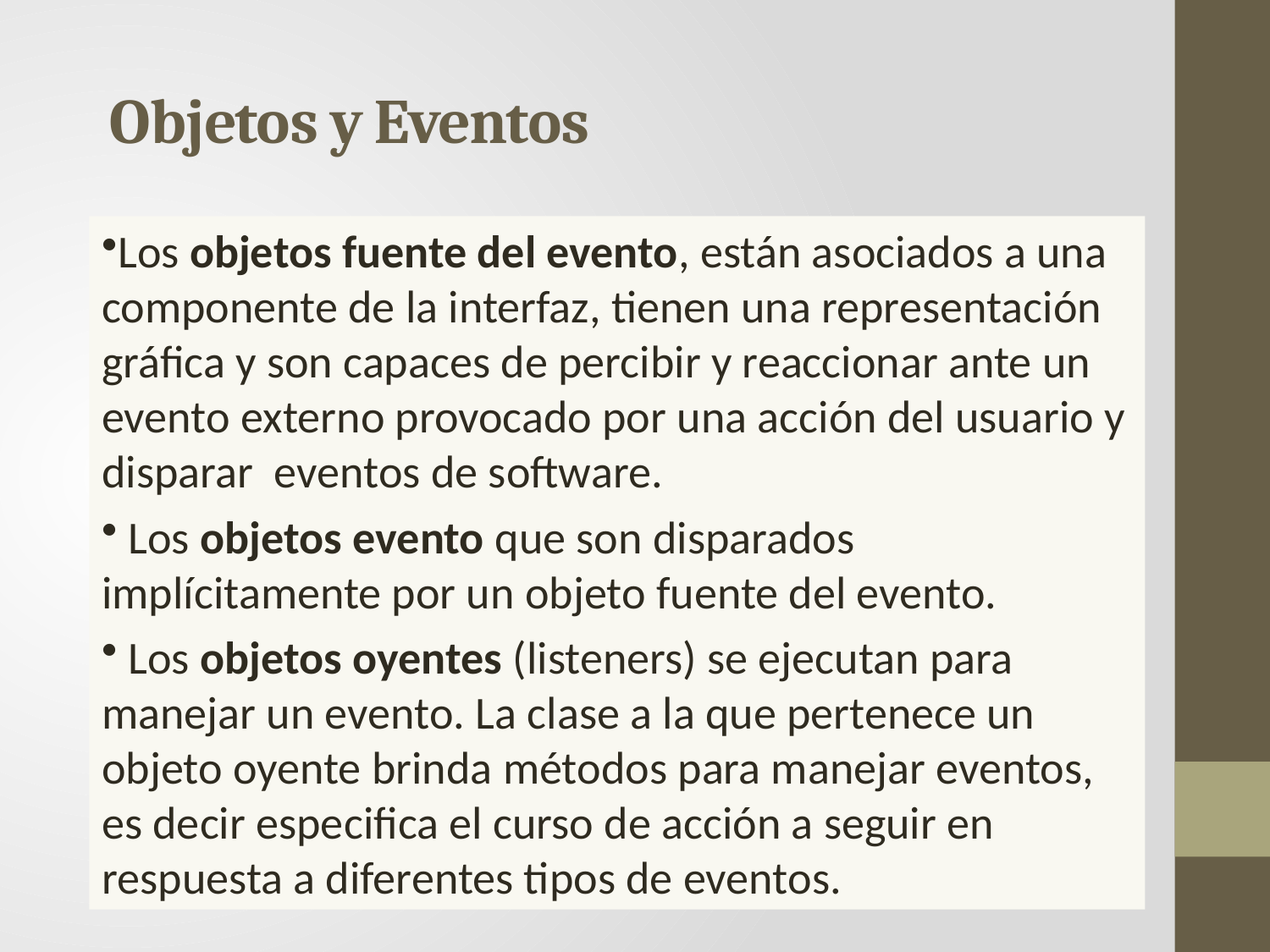

# Objetos y Eventos
Los objetos fuente del evento, están asociados a una componente de la interfaz, tienen una representación gráfica y son capaces de percibir y reaccionar ante un evento externo provocado por una acción del usuario y disparar  eventos de software.
 Los objetos evento que son disparados implícitamente por un objeto fuente del evento.
 Los objetos oyentes (listeners) se ejecutan para manejar un evento. La clase a la que pertenece un objeto oyente brinda métodos para manejar eventos, es decir especifica el curso de acción a seguir en respuesta a diferentes tipos de eventos.